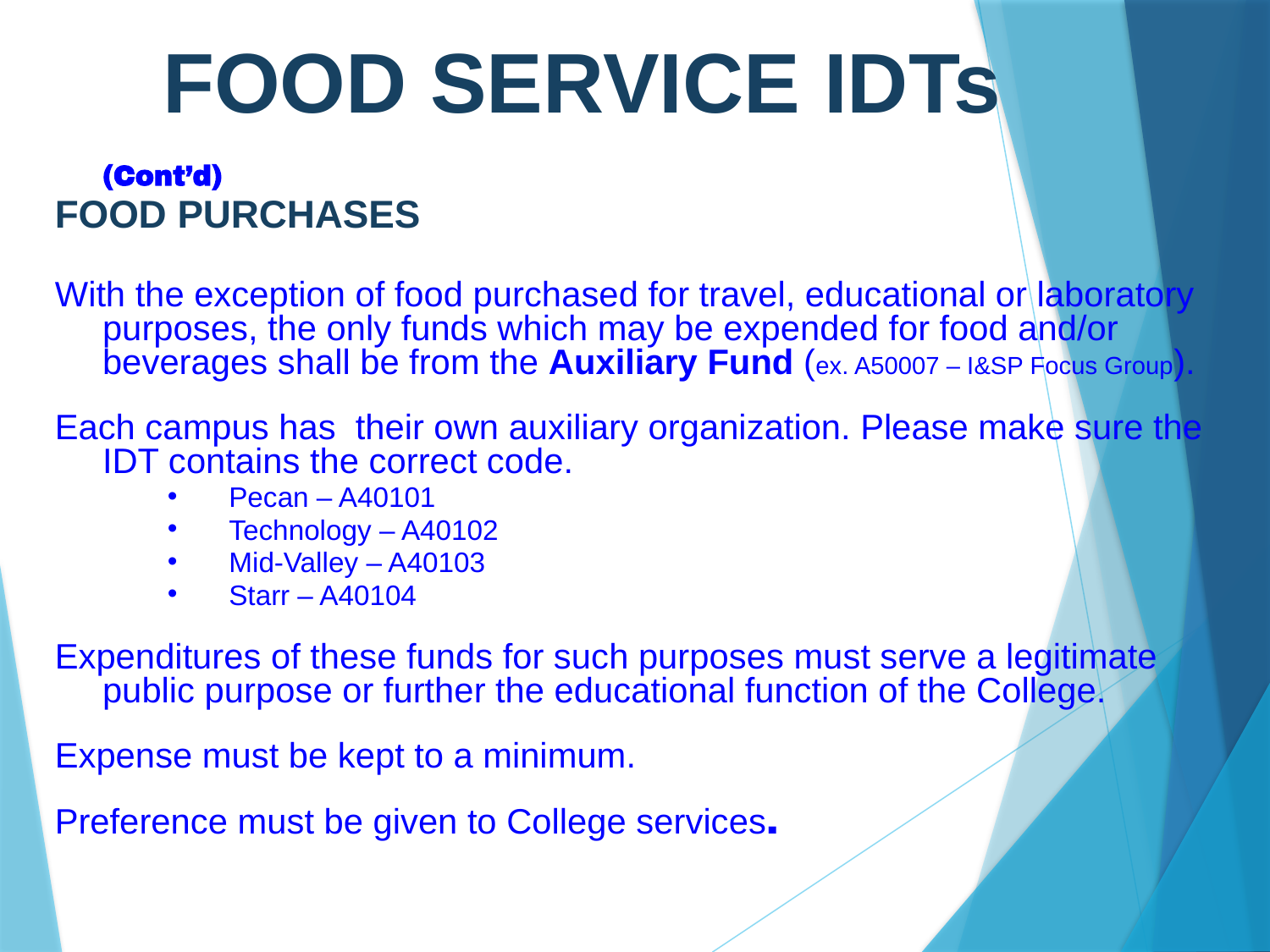

FOOD SERVICE IDTs

									(Cont’d)
FOOD PURCHASES

With the exception of food purchased for travel, educational or laboratory purposes, the only funds which may be expended for food and/or beverages shall be from the Auxiliary Fund (ex. A50007 – I&SP Focus Group).

Each campus has  their own auxiliary organization. Please make sure the IDT contains the correct code.
    Pecan – A40101
    Technology – A40102
    Mid-Valley – A40103
    Starr – A40104

Expenditures of these funds for such purposes must serve a legitimate public purpose or further the educational function of the College.

Expense must be kept to a minimum.

Preference must be given to College services.